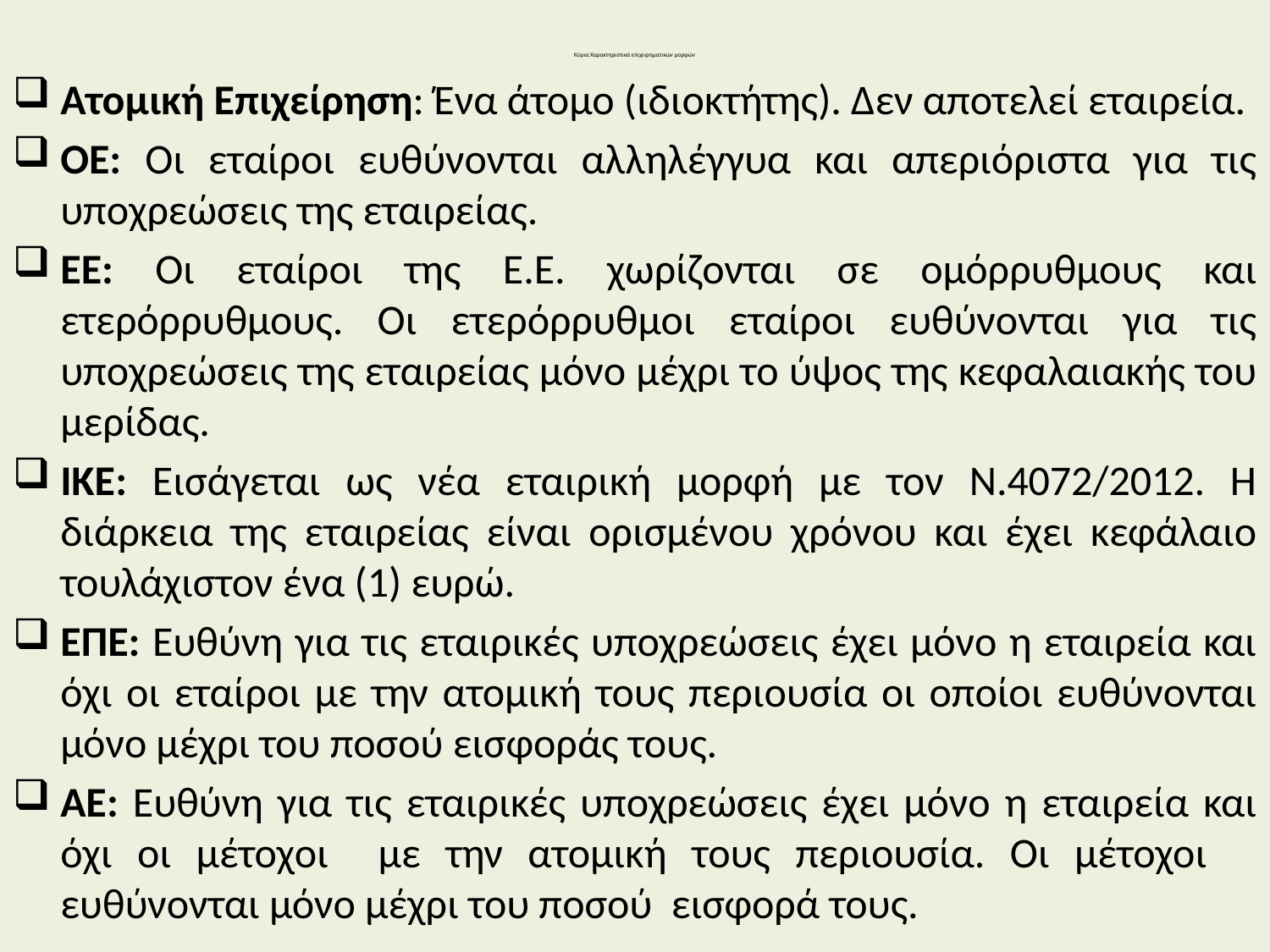

# Κύρια Χαρακτηριστικά επιχειρηματικών μορφών
Ατομική Επιχείρηση: Ένα άτομο (ιδιοκτήτης). Δεν αποτελεί εταιρεία.
ΟΕ: Οι εταίροι ευθύνονται αλληλέγγυα και απεριόριστα για τις υποχρεώσεις της εταιρείας.
ΕΕ: Οι εταίροι της Ε.Ε. χωρίζονται σε ομόρρυθμους και ετερόρρυθμους. Οι ετερόρρυθμοι εταίροι ευθύνονται για τις υποχρεώσεις της εταιρείας μόνο μέχρι το ύψος της κεφαλαιακής του μερίδας.
ΙΚΕ: Εισάγεται ως νέα εταιρική μορφή με τον Ν.4072/2012. Η διάρκεια της εταιρείας είναι ορισμένου χρόνου και έχει κεφάλαιο τουλάχιστον ένα (1) ευρώ.
ΕΠΕ: Ευθύνη για τις εταιρικές υποχρεώσεις έχει μόνο η εταιρεία και όχι οι εταίροι με την ατομική τους περιουσία οι οποίοι ευθύνονται μόνο μέχρι του ποσού εισφοράς τους.
ΑΕ: Ευθύνη για τις εταιρικές υποχρεώσεις έχει μόνο η εταιρεία και όχι οι μέτοχοι  με την ατομική τους περιουσία. Οι μέτοχοι   ευθύνονται μόνο μέχρι του ποσού  εισφορά τους.